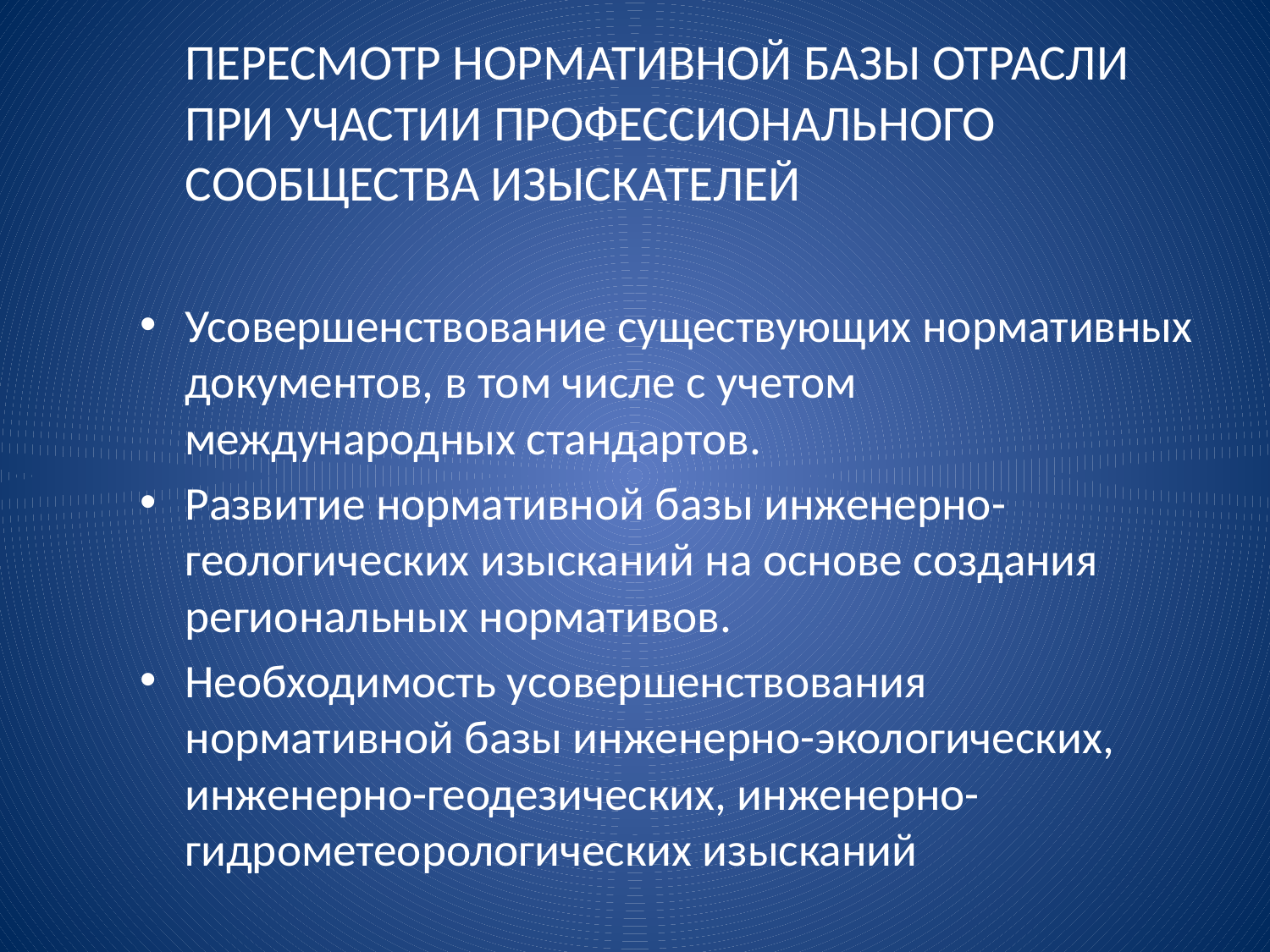

ПЕРЕСМОТР НОРМАТИВНОЙ БАЗЫ ОТРАСЛИ ПРИ УЧАСТИИ ПРОФЕССИОНАЛЬНОГО СООБЩЕСТВА ИЗЫСКАТЕЛЕЙ

Усовершенствование существующих нормативных документов, в том числе с учетом международных стандартов.
Развитие нормативной базы инженерно-геологических изысканий на основе создания региональных нормативов.
Необходимость усовершенствования нормативной базы инженерно-экологических, инженерно-геодезических, инженерно-гидрометеорологических изысканий

#